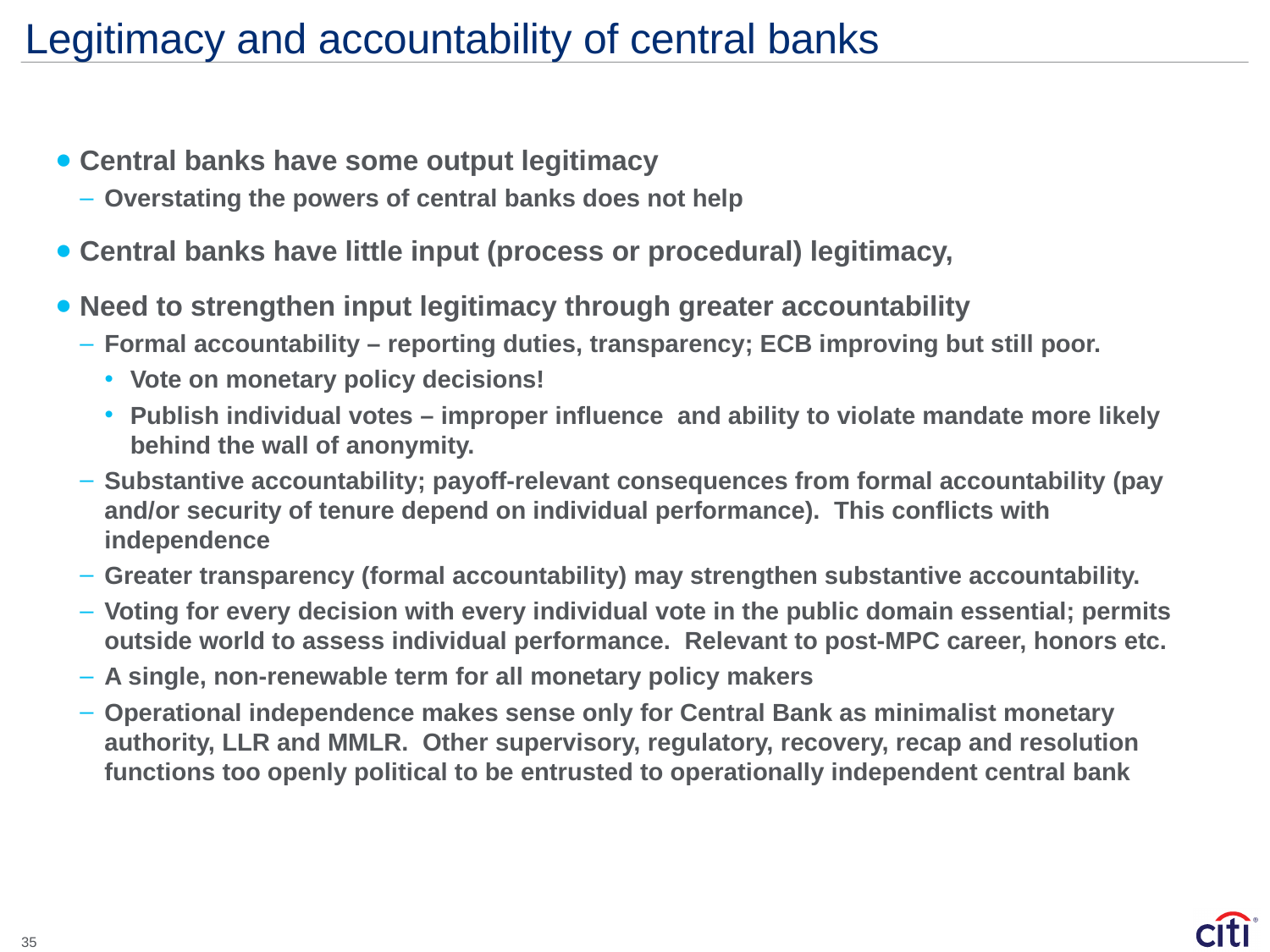

# Legitimacy and accountability of central banks
Central banks have some output legitimacy
Overstating the powers of central banks does not help
Central banks have little input (process or procedural) legitimacy,
Need to strengthen input legitimacy through greater accountability
Formal accountability – reporting duties, transparency; ECB improving but still poor.
Vote on monetary policy decisions!
Publish individual votes – improper influence  and ability to violate mandate more likely behind the wall of anonymity.
Substantive accountability; payoff-relevant consequences from formal accountability (pay and/or security of tenure depend on individual performance).  This conflicts with independence
Greater transparency (formal accountability) may strengthen substantive accountability.
Voting for every decision with every individual vote in the public domain essential; permits outside world to assess individual performance.  Relevant to post-MPC career, honors etc.
A single, non-renewable term for all monetary policy makers
Operational independence makes sense only for Central Bank as minimalist monetary authority, LLR and MMLR.  Other supervisory, regulatory, recovery, recap and resolution functions too openly political to be entrusted to operationally independent central bank
35